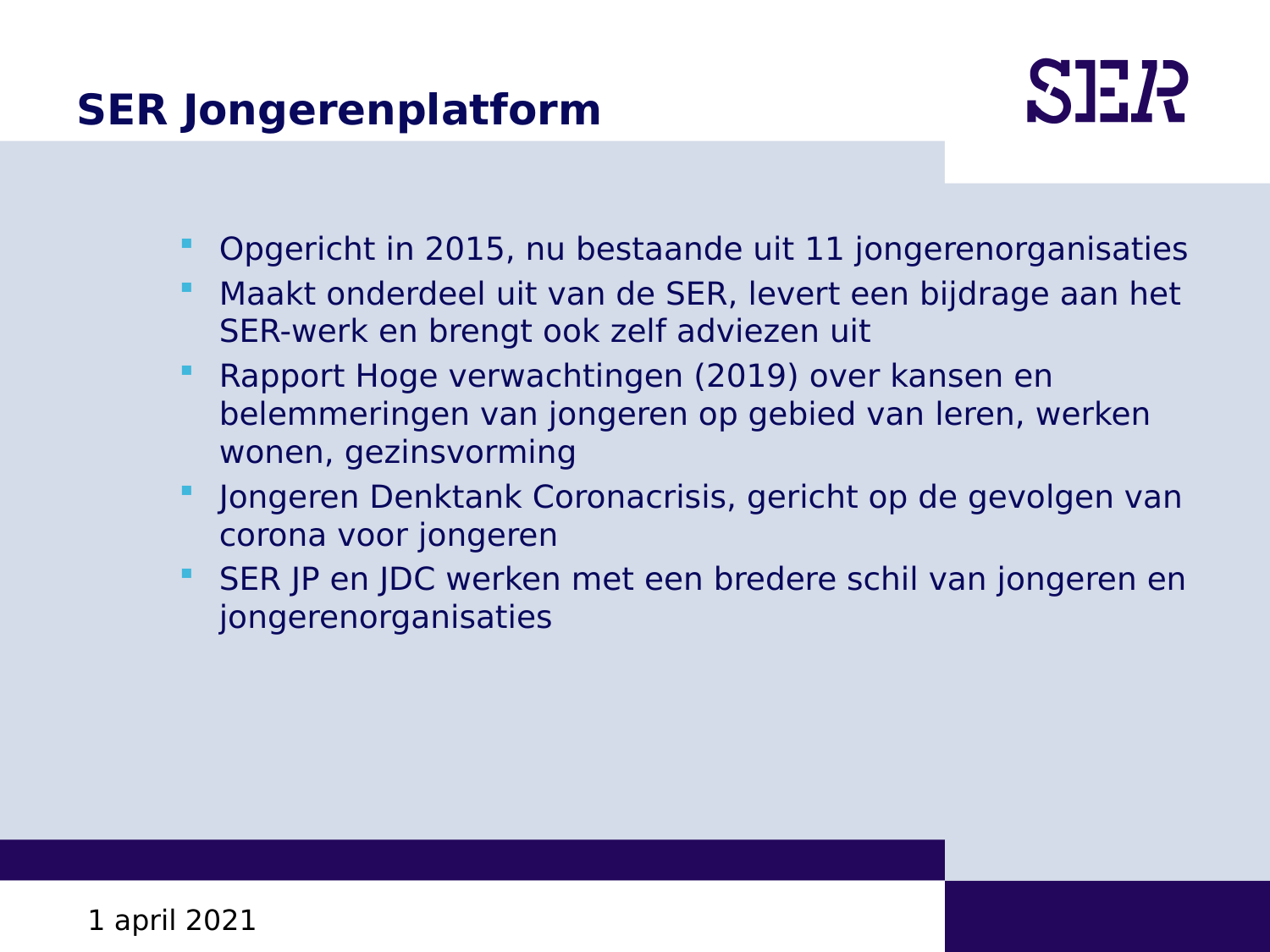

# SER Jongerenplatform
Opgericht in 2015, nu bestaande uit 11 jongerenorganisaties
Maakt onderdeel uit van de SER, levert een bijdrage aan het SER-werk en brengt ook zelf adviezen uit
Rapport Hoge verwachtingen (2019) over kansen en belemmeringen van jongeren op gebied van leren, werken wonen, gezinsvorming
Jongeren Denktank Coronacrisis, gericht op de gevolgen van corona voor jongeren
SER JP en JDC werken met een bredere schil van jongeren en jongerenorganisaties

1 april 2021